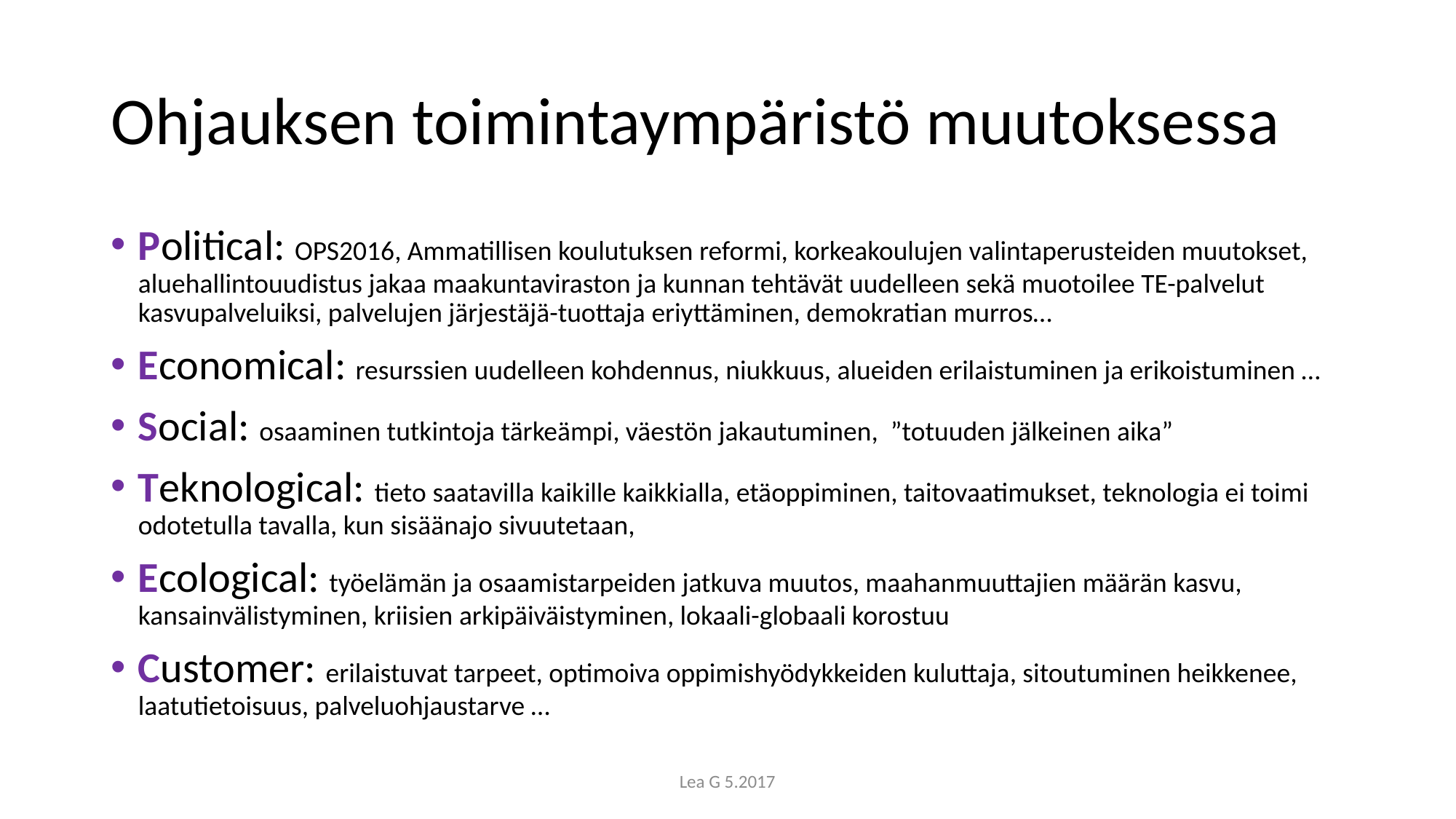

# Ohjauksen toimintaympäristö muutoksessa
Political: OPS2016, Ammatillisen koulutuksen reformi, korkeakoulujen valintaperusteiden muutokset, aluehallintouudistus jakaa maakuntaviraston ja kunnan tehtävät uudelleen sekä muotoilee TE-palvelut kasvupalveluiksi, palvelujen järjestäjä-tuottaja eriyttäminen, demokratian murros…
Economical: resurssien uudelleen kohdennus, niukkuus, alueiden erilaistuminen ja erikoistuminen …
Social: osaaminen tutkintoja tärkeämpi, väestön jakautuminen,  ”totuuden jälkeinen aika”
Teknological: tieto saatavilla kaikille kaikkialla, etäoppiminen, taitovaatimukset, teknologia ei toimi odotetulla tavalla, kun sisäänajo sivuutetaan,
Ecological: työelämän ja osaamistarpeiden jatkuva muutos, maahanmuuttajien määrän kasvu, kansainvälistyminen, kriisien arkipäiväistyminen, lokaali-globaali korostuu
Customer: erilaistuvat tarpeet, optimoiva oppimishyödykkeiden kuluttaja, sitoutuminen heikkenee, laatutietoisuus, palveluohjaustarve …
Lea G 5.2017